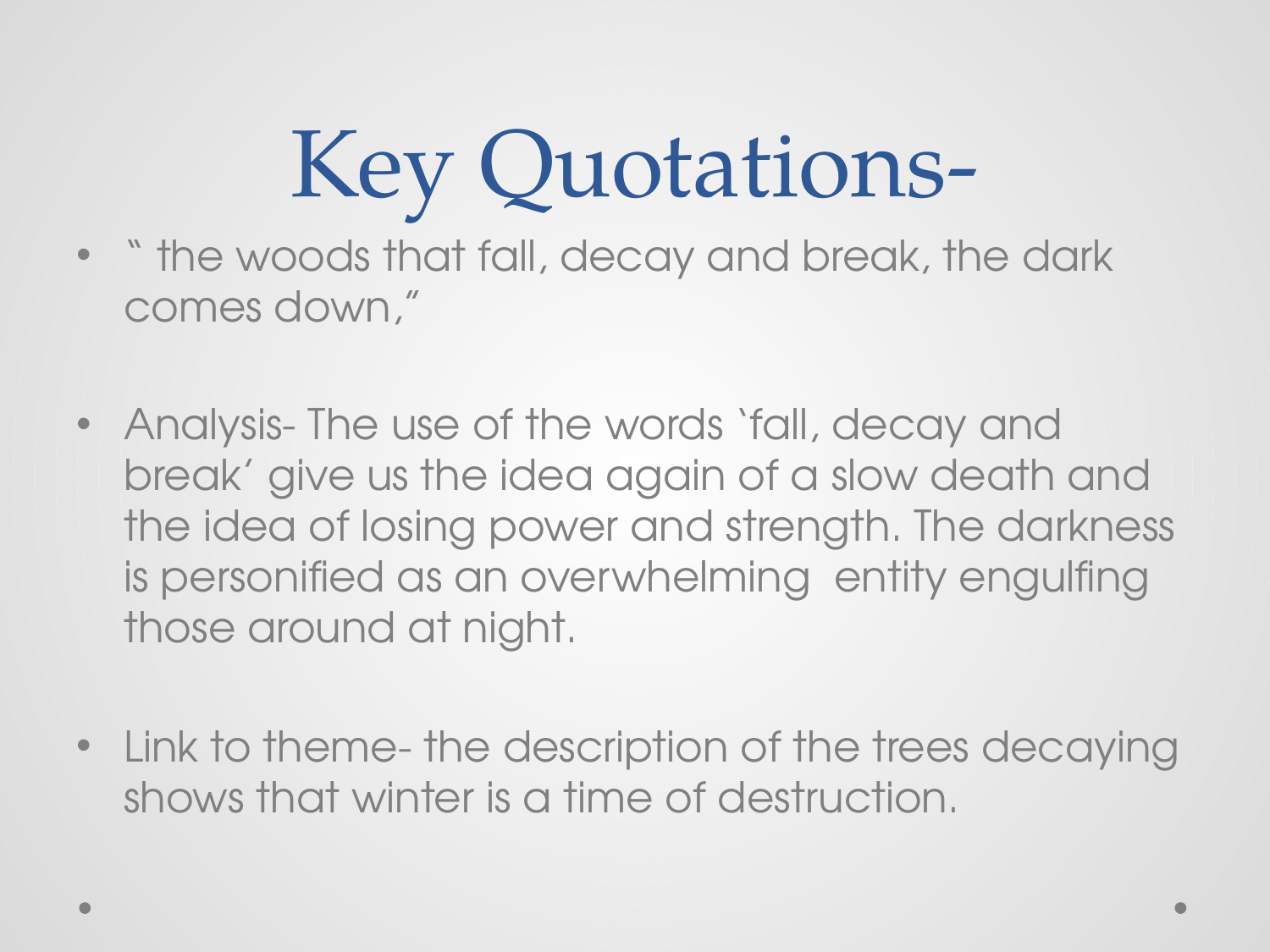

# Key Quotations-
“ the woods that fall, decay and break, the dark comes down,”

Analysis- The use of the words ‘fall, decay and break’ give us the idea again of a slow death and the idea of losing power and strength. The darkness is personified as an overwhelming  entity engulfing those around at night.

Link to theme- the description of the trees decaying shows that winter is a time of destruction.